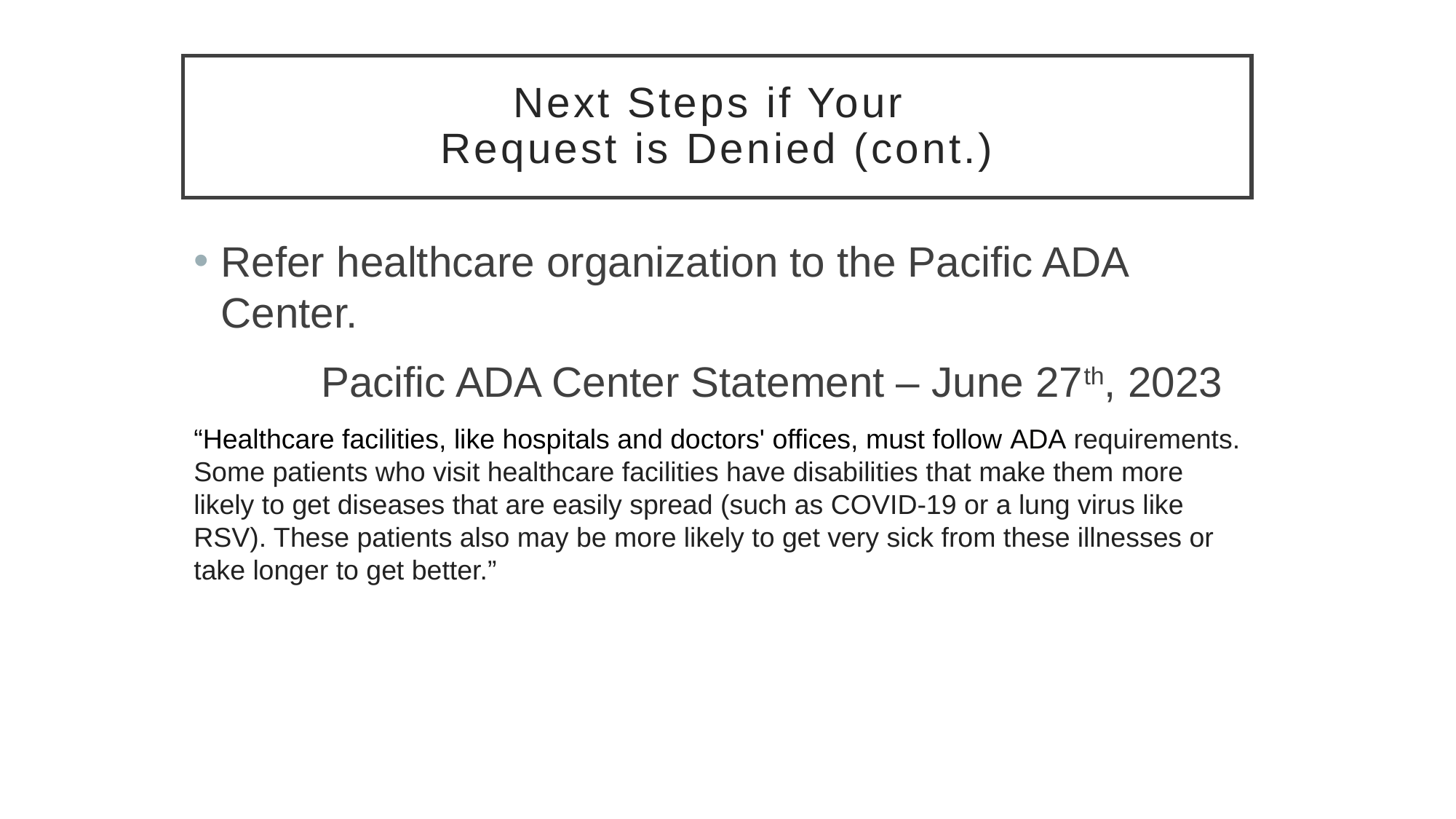

# Next Steps if Your Request is Denied (cont.)
Refer healthcare organization to the Pacific ADA Center.
	Pacific ADA Center Statement – June 27th, 2023
“Healthcare facilities, like hospitals and doctors' offices, must follow ADA requirements. Some patients who visit healthcare facilities have disabilities that make them more likely to get diseases that are easily spread (such as COVID-19 or a lung virus like RSV). These patients also may be more likely to get very sick from these illnesses or take longer to get better.”